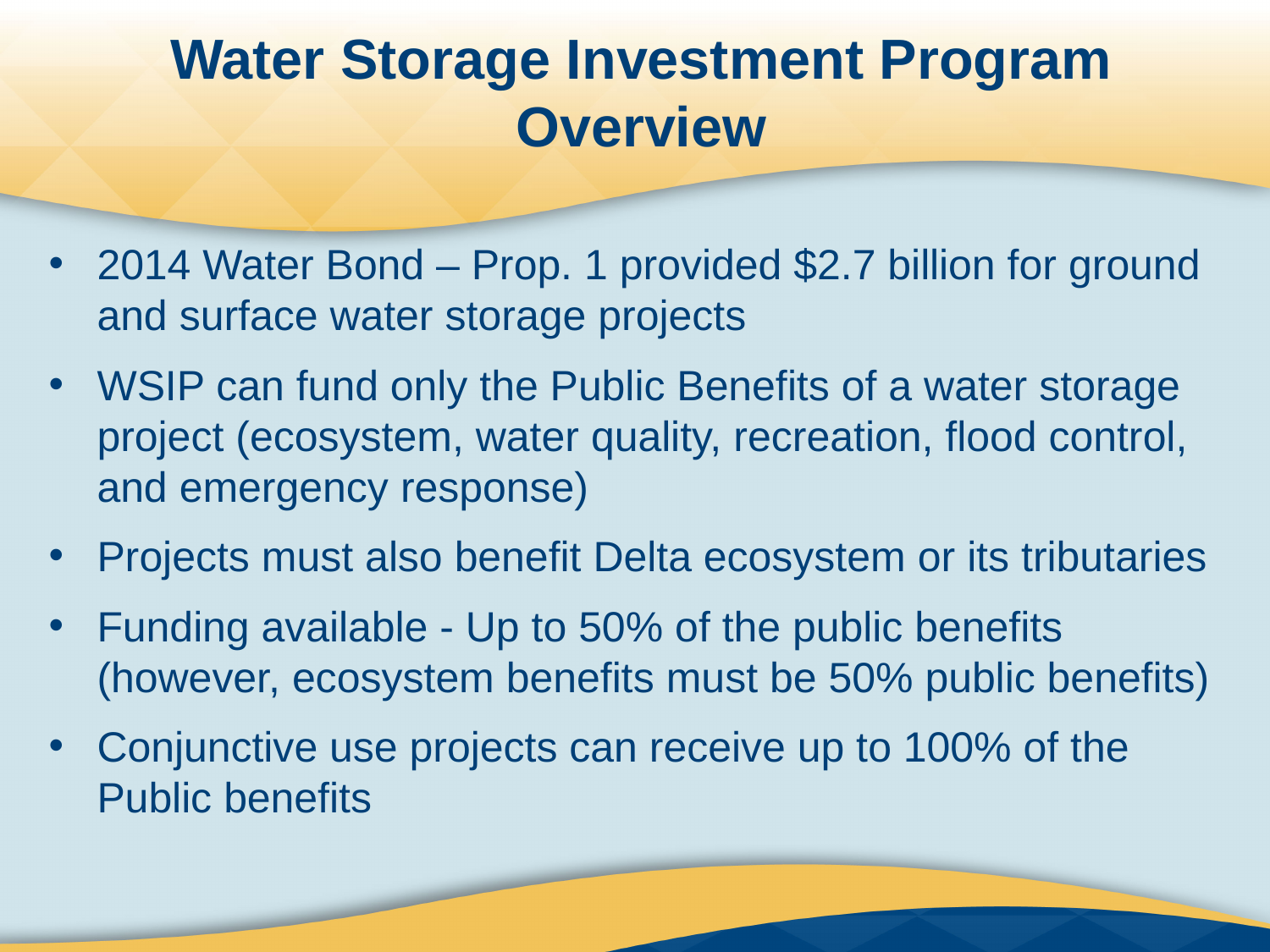

# Water Storage Investment Program Overview
2014 Water Bond – Prop. 1 provided $2.7 billion for ground and surface water storage projects
WSIP can fund only the Public Benefits of a water storage project (ecosystem, water quality, recreation, flood control, and emergency response)
Projects must also benefit Delta ecosystem or its tributaries
Funding available - Up to 50% of the public benefits (however, ecosystem benefits must be 50% public benefits)
Conjunctive use projects can receive up to 100% of the Public benefits